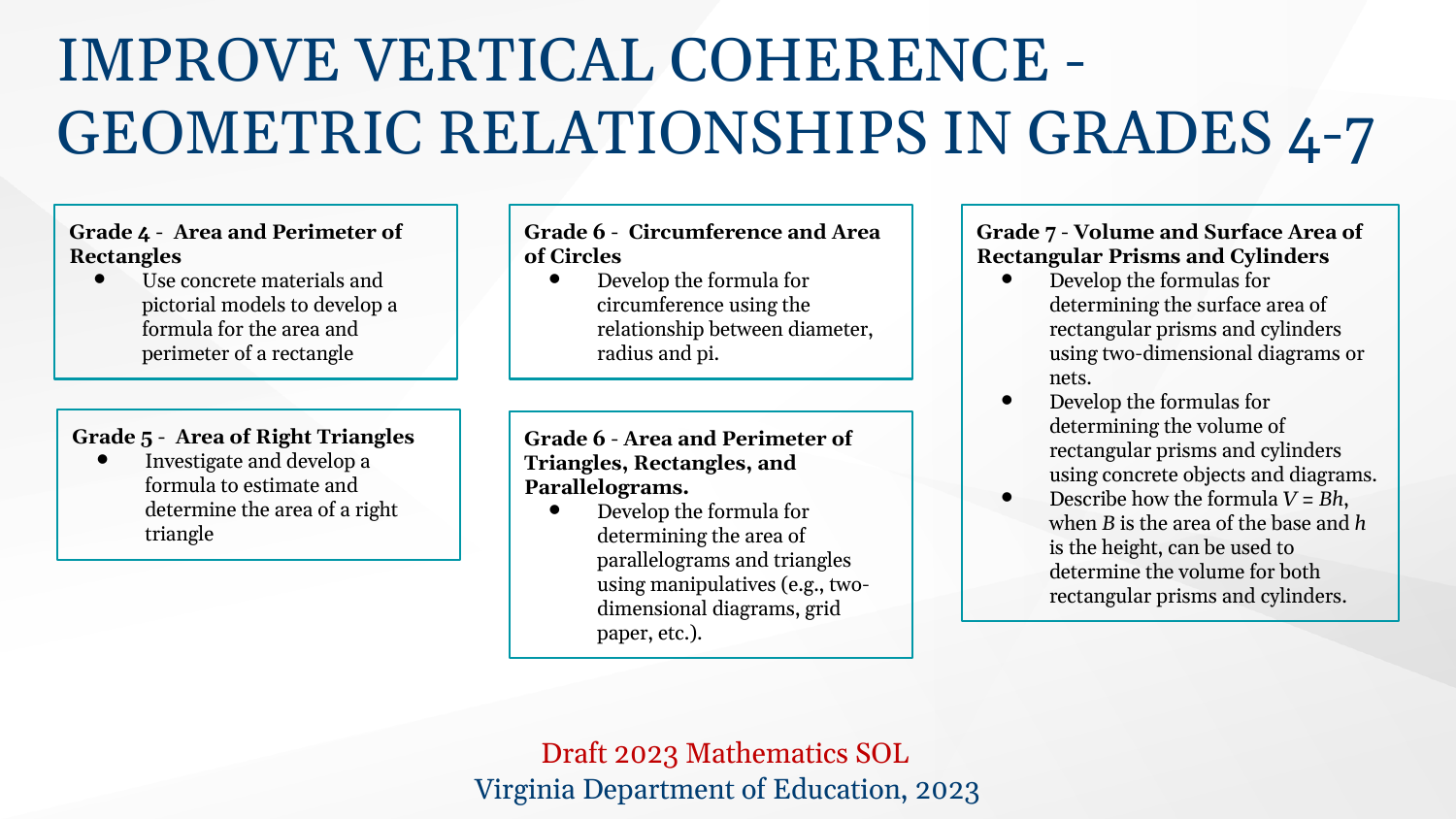

# Improve Vertical Coherence - Geometric Relationships in Grades 4-7

Grade 4 -  Area and Perimeter of Rectangles
Use concrete materials and pictorial models to develop a formula for the area and perimeter of a rectangle
Grade 6 -  Circumference and Area of Circles
Develop the formula for circumference using the relationship between diameter, radius and pi.
Grade 7 - Volume and Surface Area of Rectangular Prisms and Cylinders
Develop the formulas for determining the surface area of rectangular prisms and cylinders using two-dimensional diagrams or nets.
Develop the formulas for determining the volume of rectangular prisms and cylinders using concrete objects and diagrams.
Describe how the formula V = Bh, when B is the area of the base and h is the height, can be used to determine the volume for both rectangular prisms and cylinders.
Grade 5 -  Area of Right Triangles
Investigate and develop a formula to estimate and determine the area of a right triangle
Grade 6 - Area and Perimeter of Triangles, Rectangles, and Parallelograms.
Develop the formula for determining the area of parallelograms and triangles using manipulatives (e.g., two-dimensional diagrams, grid paper, etc.).
Draft 2023 Mathematics SOL

Virginia Department of Education, 2023